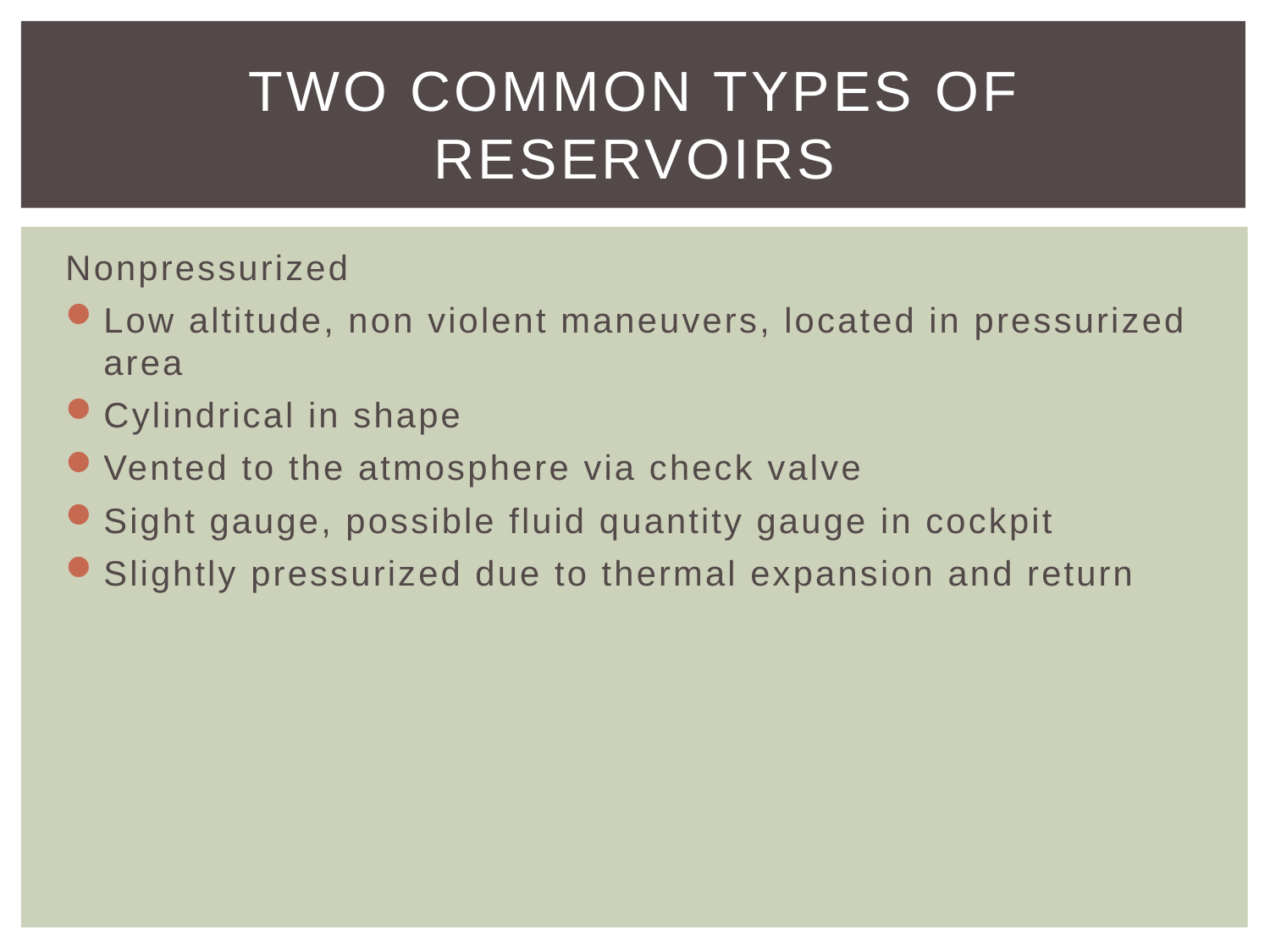

# Two Common Types of Reservoirs
Nonpressurized
Low altitude, non violent maneuvers, located in pressurized area
Cylindrical in shape
Vented to the atmosphere via check valve
Sight gauge, possible fluid quantity gauge in cockpit
Slightly pressurized due to thermal expansion and return